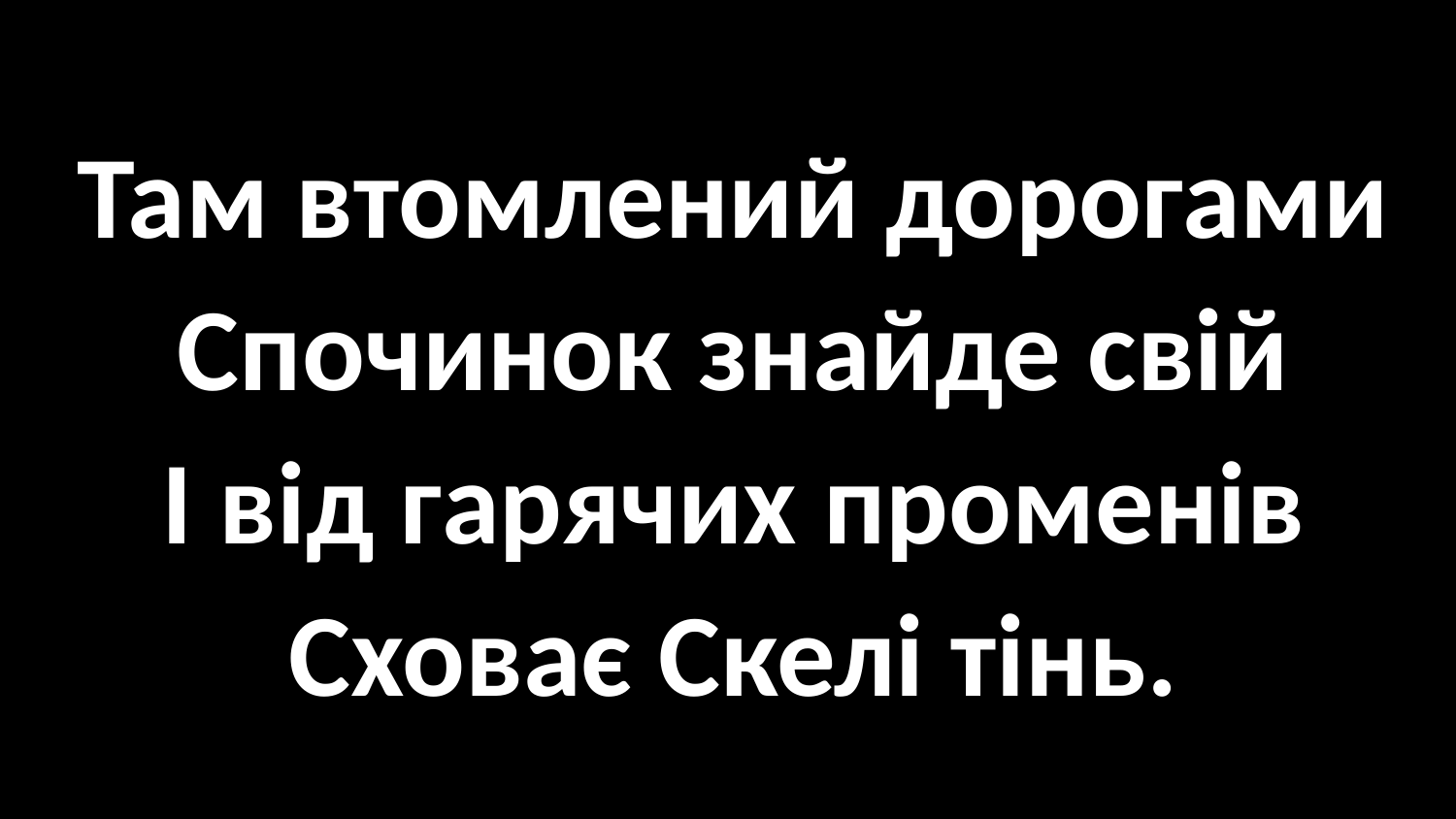

#
Там втомлений дорогами
Спочинок знайде свій
І від гарячих променів
Сховає Скелі тінь.